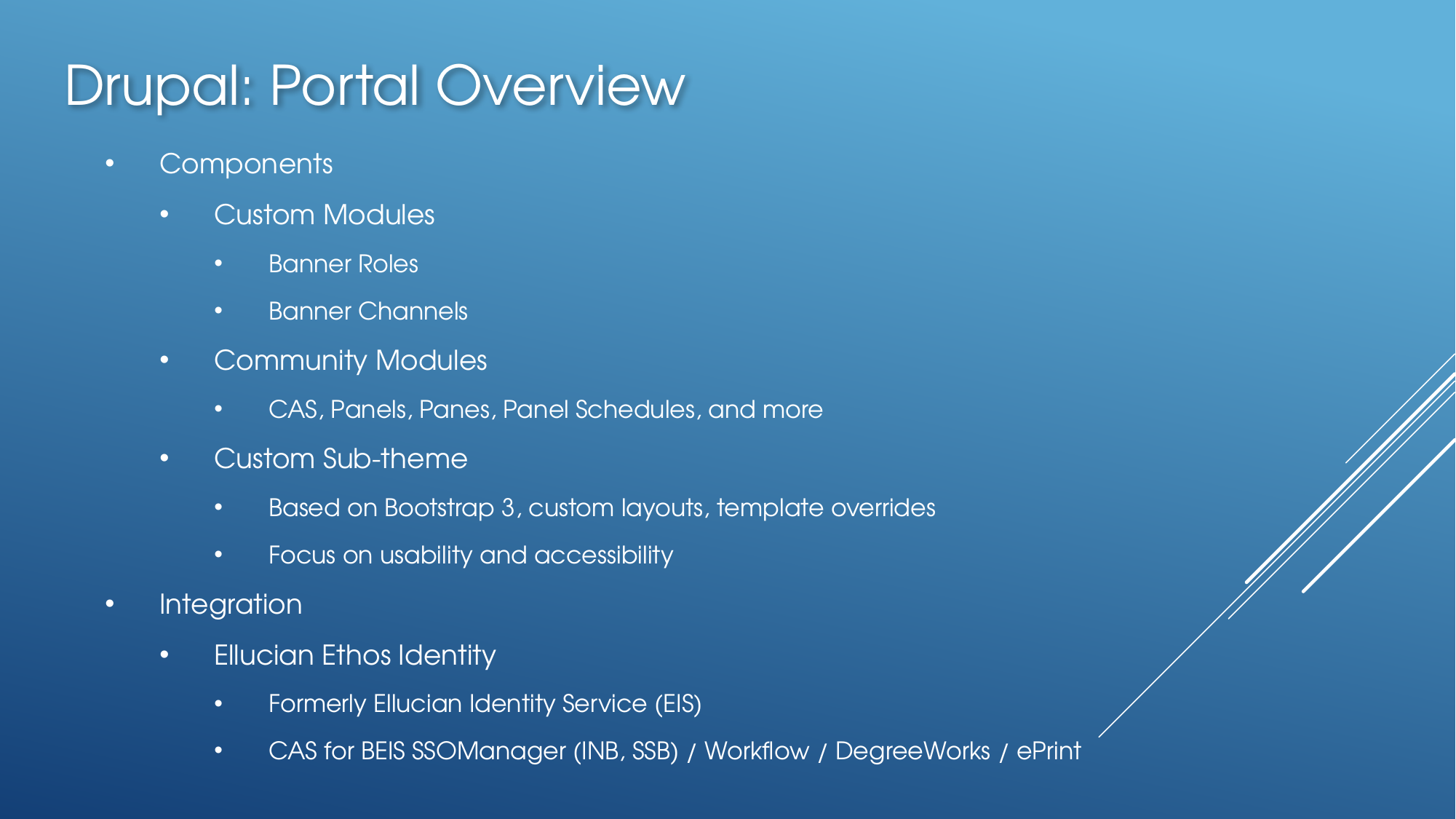

Drupal: Portal Overview

Components
Custom Modules
Banner Roles
Banner Channels
Community Modules
CAS, Panels, Panes, Panel Schedules, and more
Custom Sub-theme
Based on Bootstrap 3, custom layouts, template overrides
Focus on usability and accessibility
Integration
Ellucian Ethos Identity
Formerly Ellucian Identity Service (EIS)
CAS for BEIS SSOManager (INB, SSB) / Workflow / DegreeWorks / ePrint